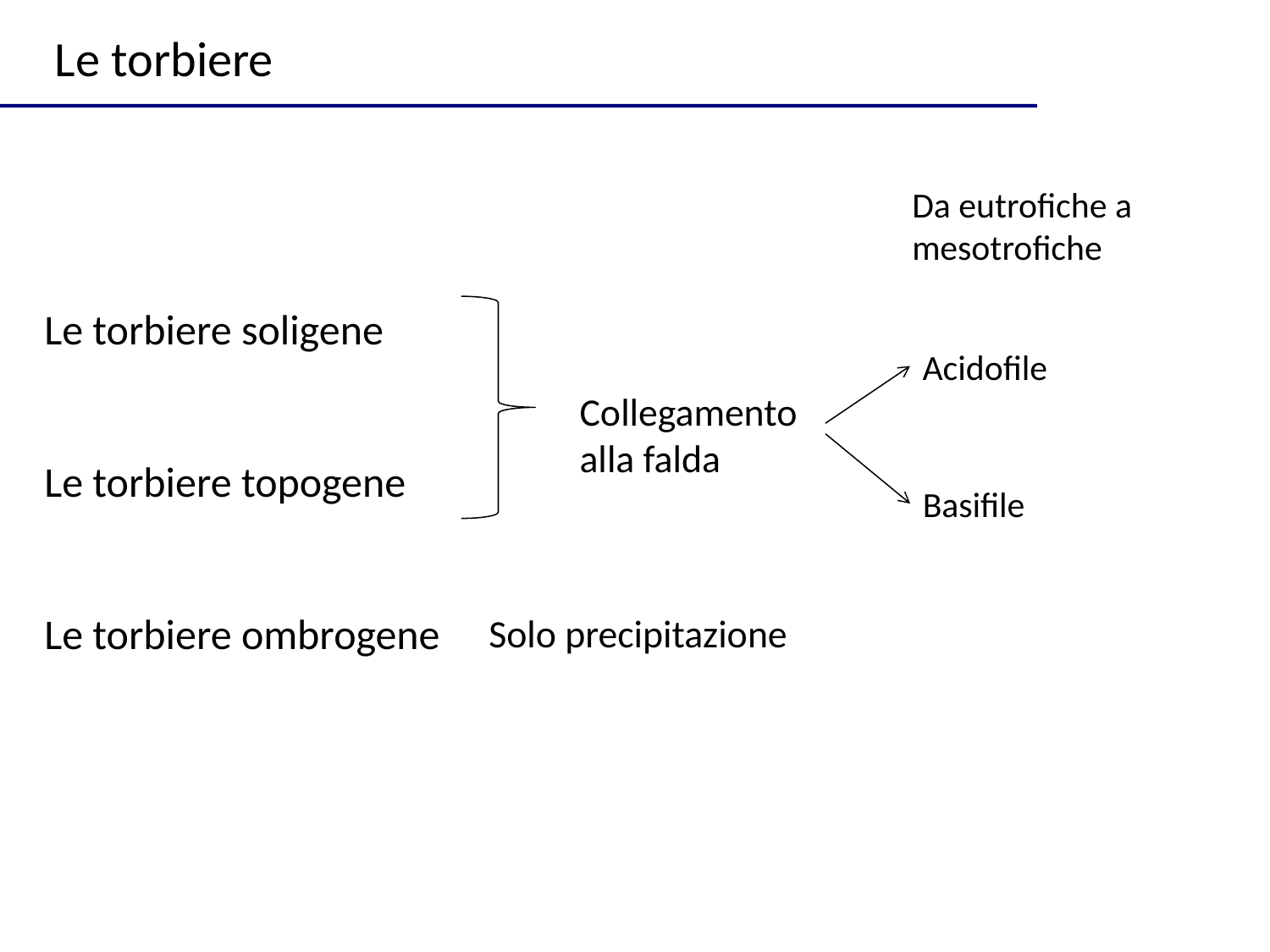

Le torbiere

Da eutrofiche a mesotrofiche
Le torbiere soligene

Le torbiere topogene

Le torbiere ombrogene

Acidofile
Collegamento
alla falda
Basifile
Solo precipitazione